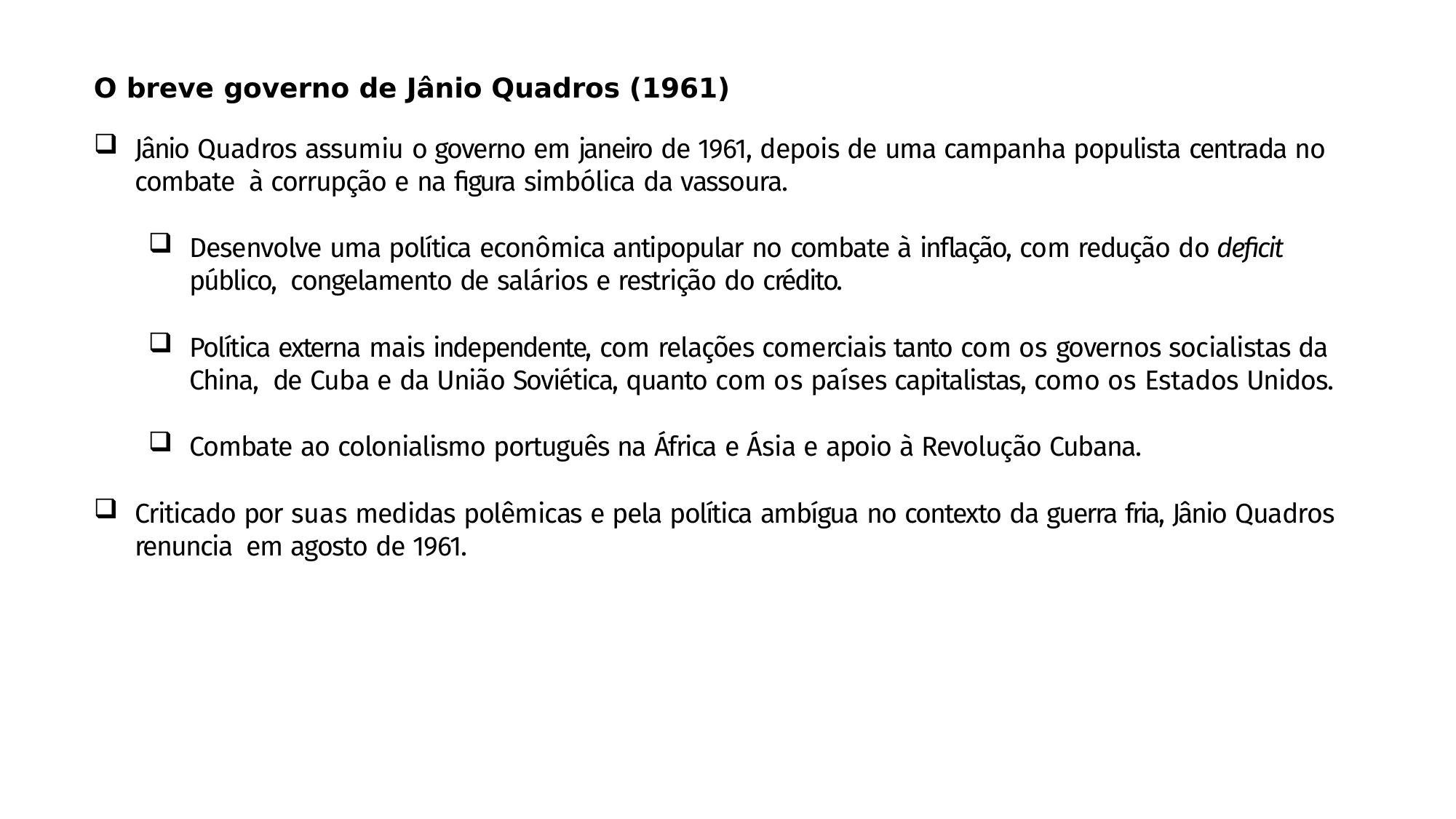

O breve governo de Jânio Quadros (1961)
Jânio Quadros assumiu o governo em janeiro de 1961, depois de uma campanha populista centrada no combate  à corrupção e na figura simbólica da vassoura.

Desenvolve uma política econômica antipopular no combate à inflação, com redução do deficit público,  congelamento de salários e restrição do crédito.

Política externa mais independente, com relações comerciais tanto com os governos socialistas da China,  de Cuba e da União Soviética, quanto com os países capitalistas, como os Estados Unidos.

Combate ao colonialismo português na África e Ásia e apoio à Revolução Cubana.

Criticado por suas medidas polêmicas e pela política ambígua no contexto da guerra fria, Jânio Quadros renuncia  em agosto de 1961.